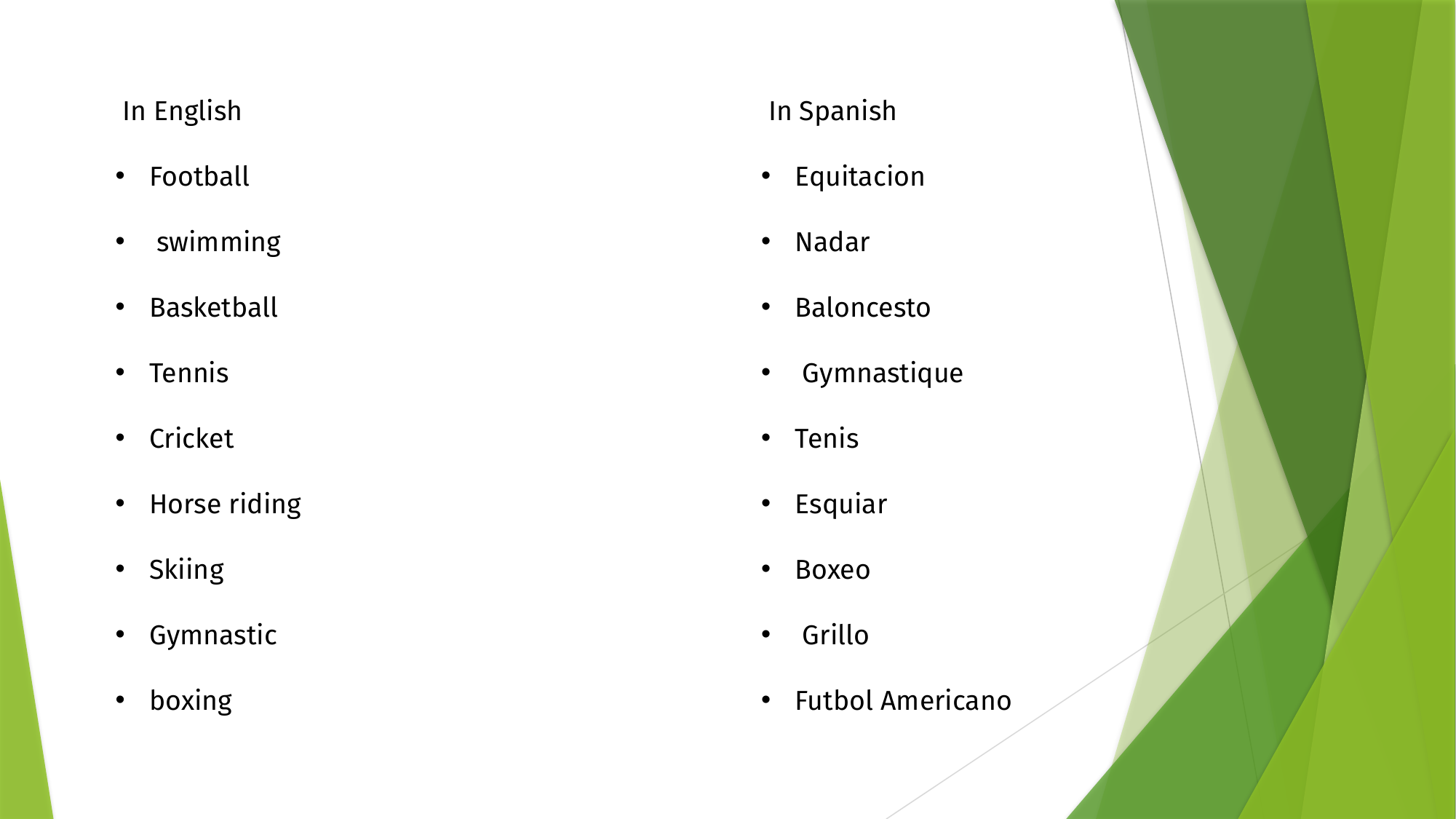

In English

Football

 swimming

Basketball

Tennis

Cricket

Horse riding

Skiing

Gymnastic

boxing

 In Spanish

Equitacion

Nadar

Baloncesto

 Gymnastique

Tenis

Esquiar

Boxeo

 Grillo

Futbol Americano